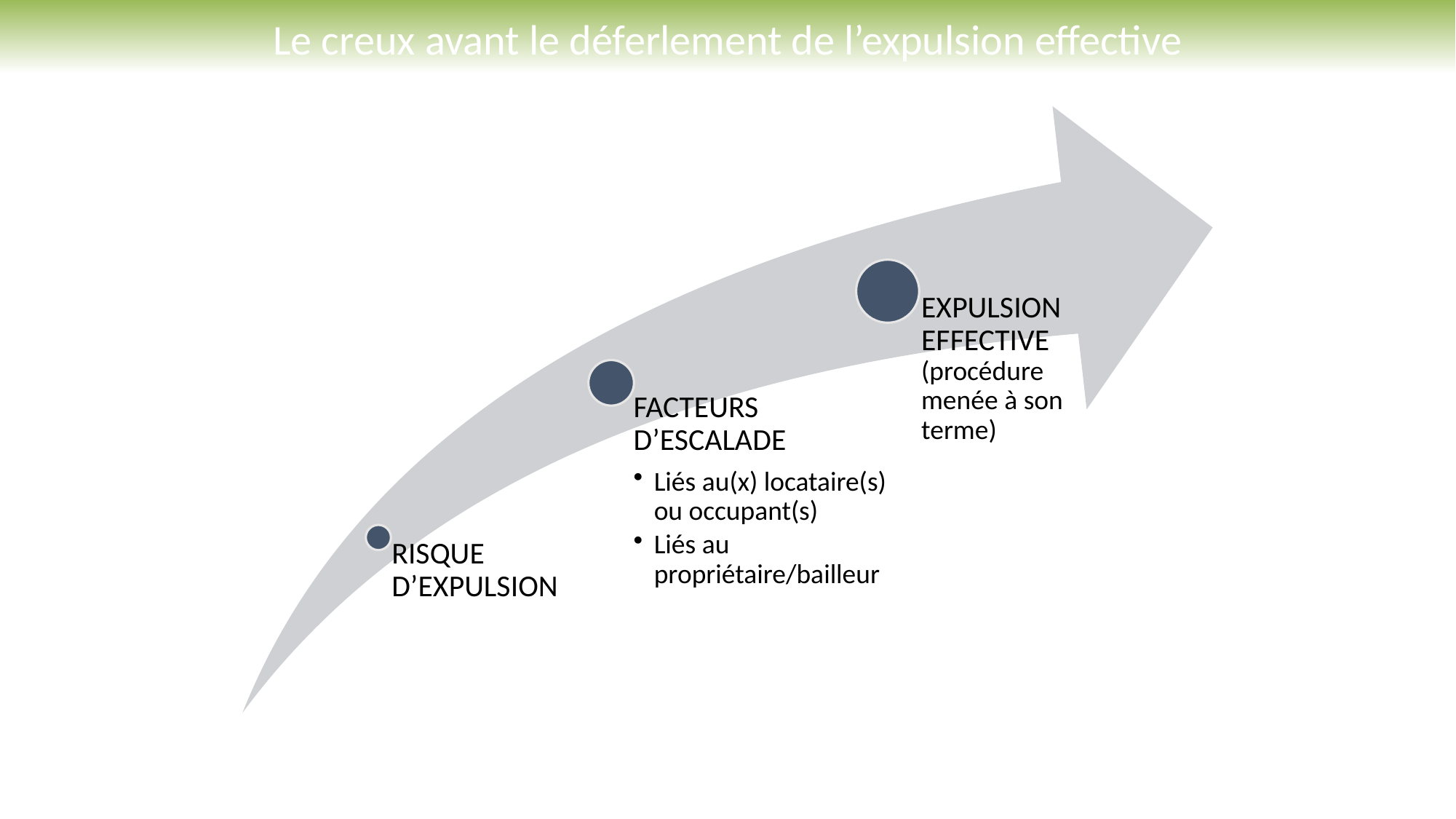

# Le creux avant le déferlement de l’expulsion effective
RISQUE D’EXPULSION
FACTEURS D’ESCALADE
Liés au(x) locataire(s) ou occupant(s)
Liés au propriétaire/bailleur
EXPULSION EFFECTIVE (procédure menée à son terme)